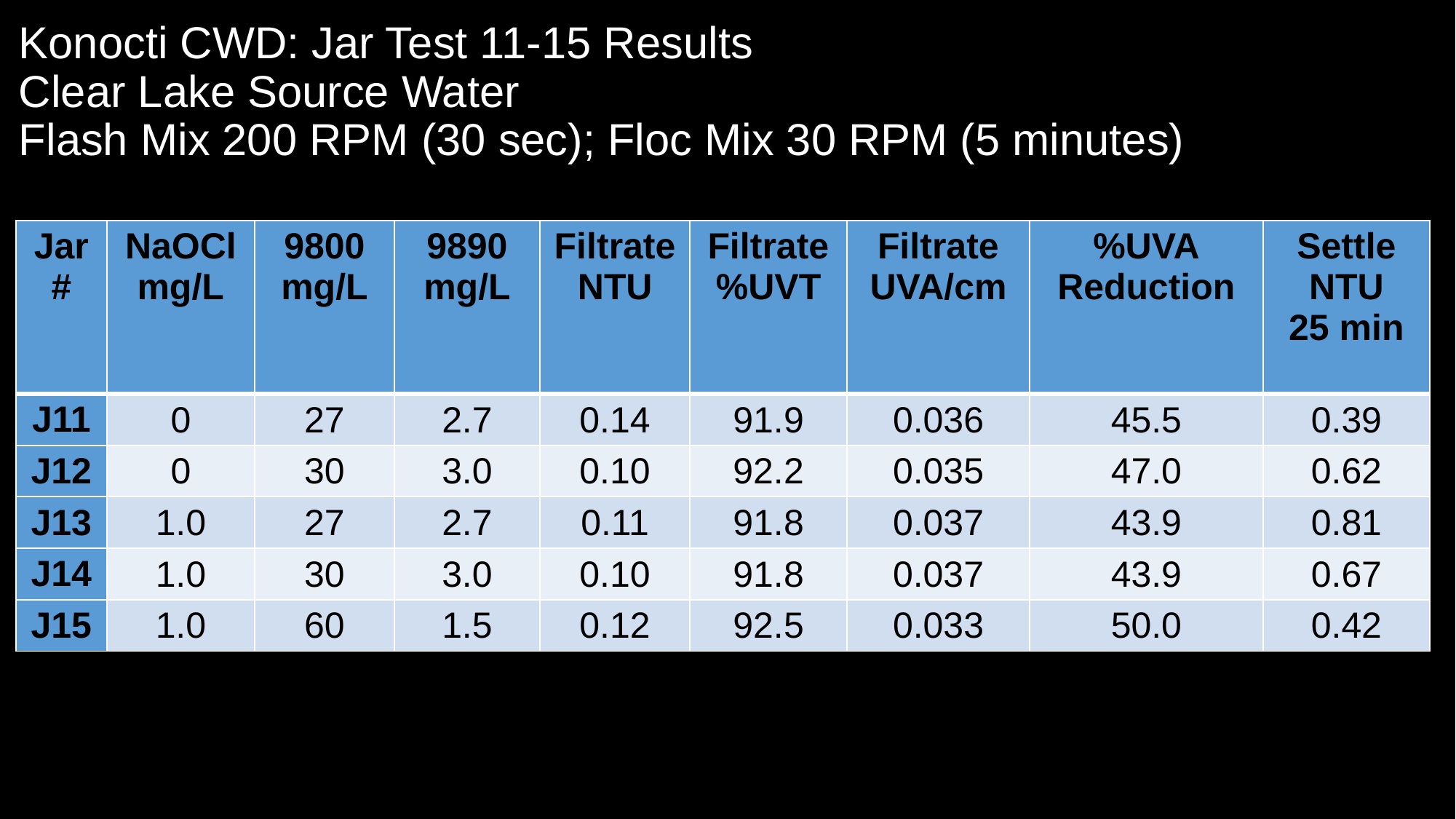

# Konocti CWD: Jar Test 11-15 Results Clear Lake Source Water Flash Mix 200 RPM (30 sec); Floc Mix 30 RPM (5 minutes)
| Jar # | NaOCl mg/L | 9800 mg/L | 9890 mg/L | Filtrate NTU | Filtrate %UVT | Filtrate UVA/cm | %UVA Reduction | Settle NTU 25 min |
| --- | --- | --- | --- | --- | --- | --- | --- | --- |
| J11 | 0 | 27 | 2.7 | 0.14 | 91.9 | 0.036 | 45.5 | 0.39 |
| J12 | 0 | 30 | 3.0 | 0.10 | 92.2 | 0.035 | 47.0 | 0.62 |
| J13 | 1.0 | 27 | 2.7 | 0.11 | 91.8 | 0.037 | 43.9 | 0.81 |
| J14 | 1.0 | 30 | 3.0 | 0.10 | 91.8 | 0.037 | 43.9 | 0.67 |
| J15 | 1.0 | 60 | 1.5 | 0.12 | 92.5 | 0.033 | 50.0 | 0.42 |